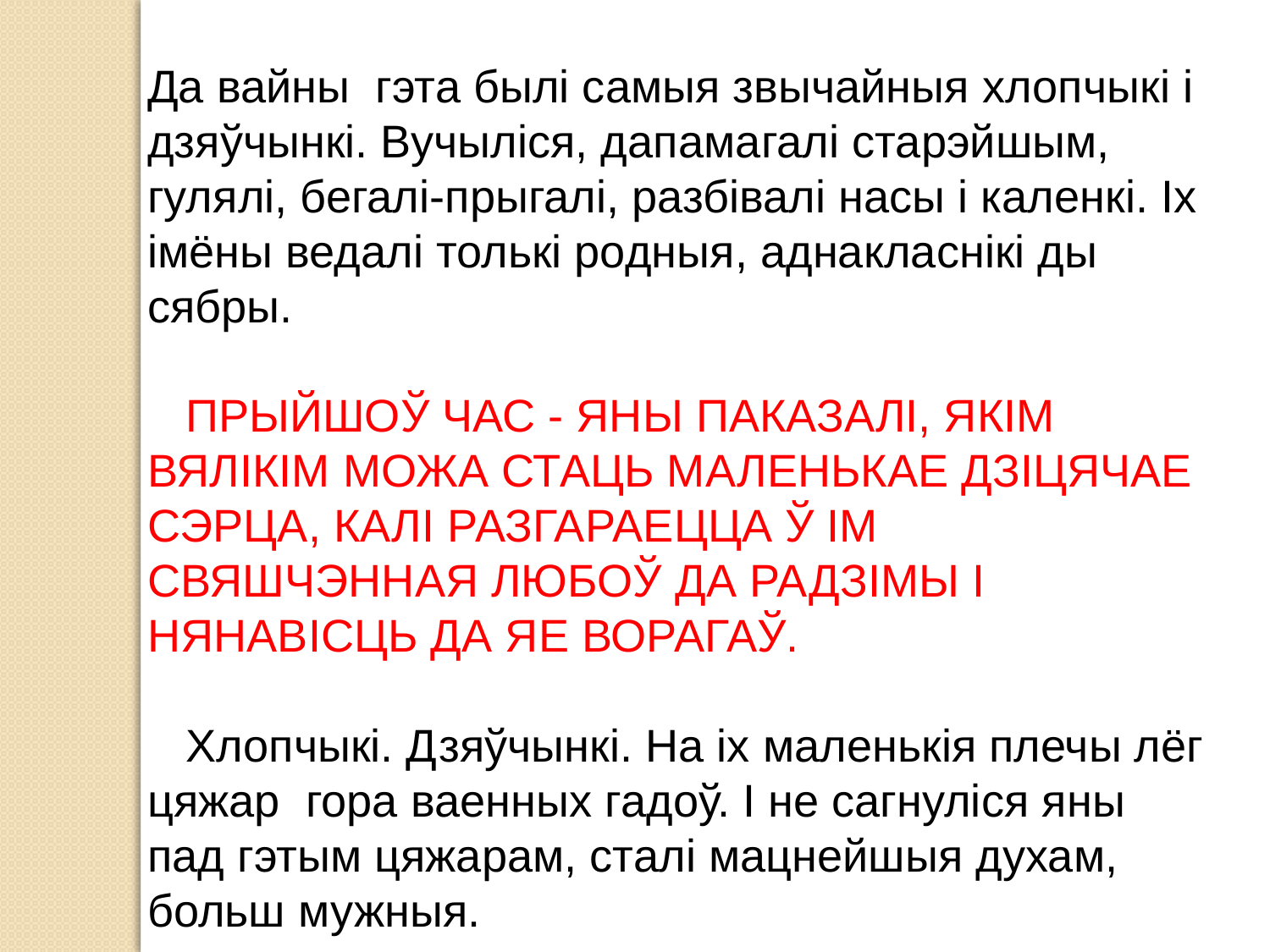

Да вайны  гэта былі самыя звычайныя хлопчыкі і  дзяўчынкі. Вучыліся, дапамагалі старэйшым, гулялі, бегалі-прыгалі, разбівалі насы і каленкі. Іх імёны ведалі толькі родныя, аднакласнікі ды сябры.
   ПРЫЙШОЎ ЧАС - ЯНЫ ПАКАЗАЛІ, ЯКІМ ВЯЛІКІМ МОЖА СТАЦЬ МАЛЕНЬКАЕ ДЗІЦЯЧАЕ СЭРЦА, КАЛІ РАЗГАРАЕЦЦА Ў ІМ СВЯШЧЭННАЯ ЛЮБОЎ ДА РАДЗІМЫ І НЯНАВІСЦЬ ДА ЯЕ ВОРАГАЎ.
   Хлопчыкі. Дзяўчынкі. На іх маленькія плечы лёг цяжар  гора ваенных гадоў. І не сагнуліся яны пад гэтым цяжарам, сталі мацнейшыя духам, больш мужныя.